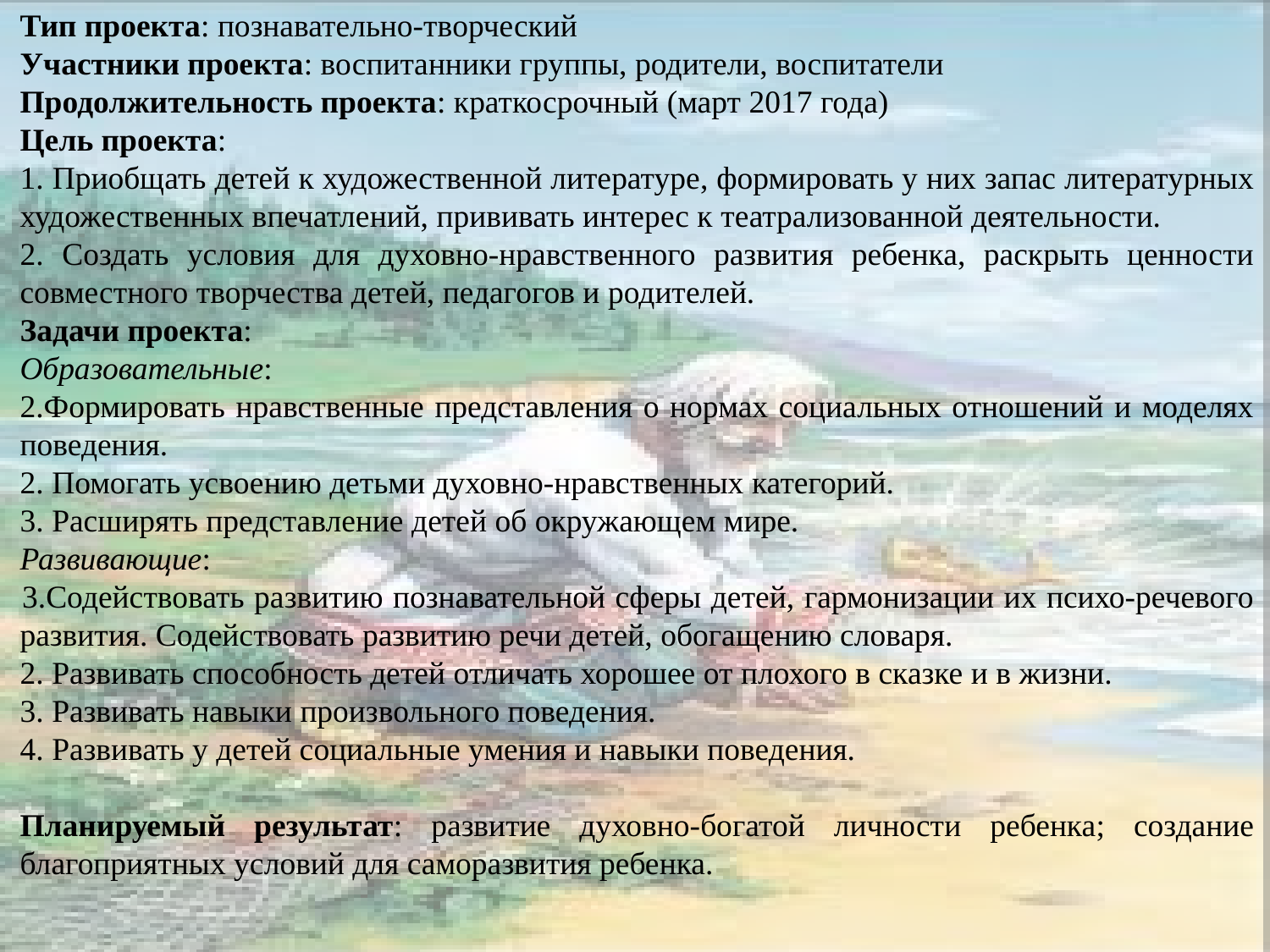

Тип проекта: познавательно-творческий
Участники проекта: воспитанники группы, родители, воспитатели
Продолжительность проекта: краткосрочный (март 2017 года)
Цель проекта:
 Приобщать детей к художественной литературе, формировать у них запас литературных художественных впечатлений, прививать интерес к театрализованной деятельности.
2. Создать условия для духовно-нравственного развития ребенка, раскрыть ценности совместного творчества детей, педагогов и родителей.
Задачи проекта:
Образовательные:
Формировать нравственные представления о нормах социальных отношений и моделях поведения.
2. Помогать усвоению детьми духовно-нравственных категорий.
3. Расширять представление детей об окружающем мире.
Развивающие:
Содействовать развитию познавательной сферы детей, гармонизации их психо-речевого развития. Содействовать развитию речи детей, обогащению словаря.
2. Развивать способность детей отличать хорошее от плохого в сказке и в жизни.
3. Развивать навыки произвольного поведения.
4. Развивать у детей социальные умения и навыки поведения.

Планируемый результат: развитие духовно-богатой личности ребенка; создание благоприятных условий для саморазвития ребенка.